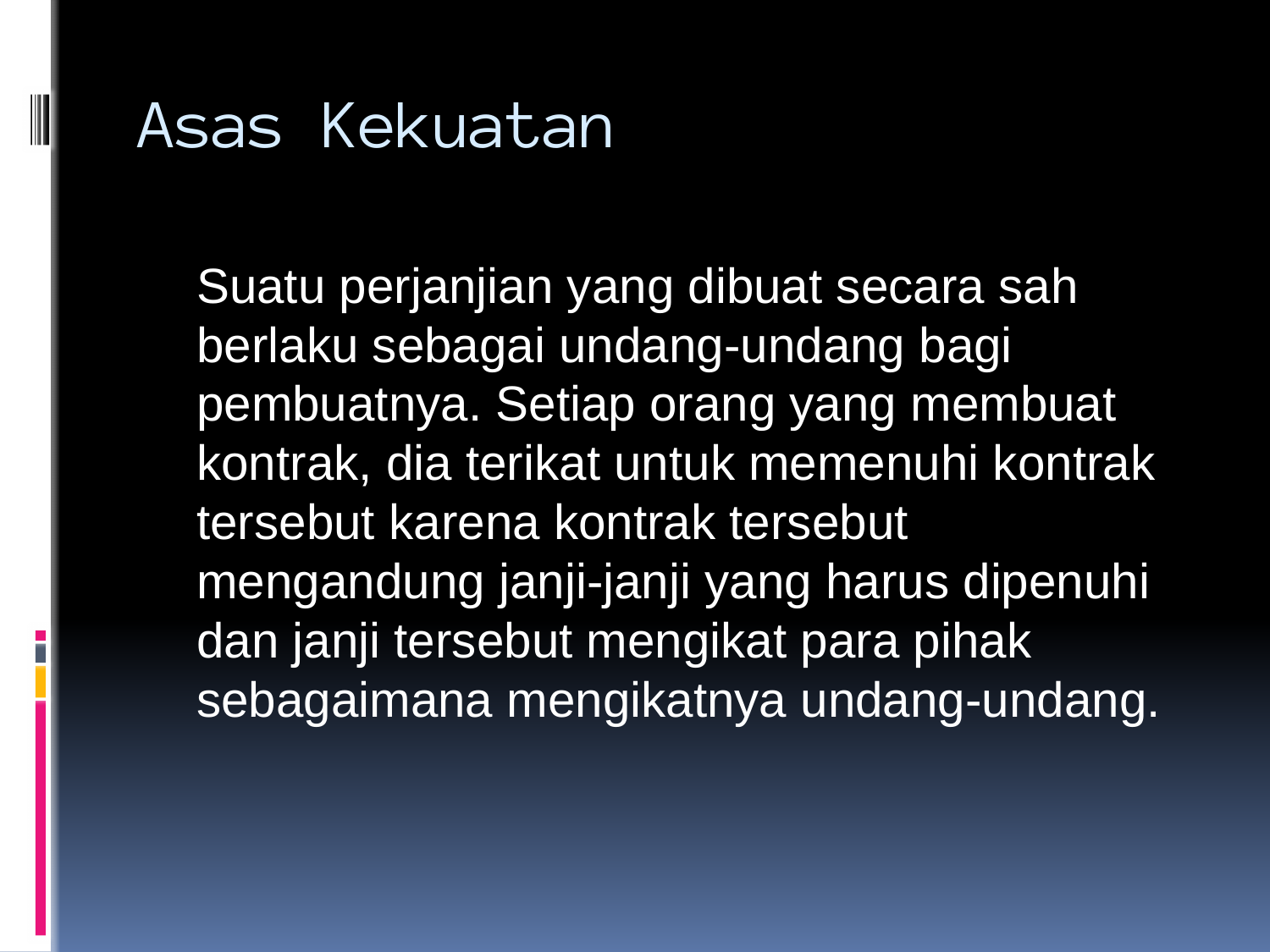

# Asas Kekuatan
	Suatu perjanjian yang dibuat secara sah berlaku sebagai undang-undang bagi pembuatnya. Setiap orang yang membuat kontrak, dia terikat untuk memenuhi kontrak tersebut karena kontrak tersebut mengandung janji-janji yang harus dipenuhi dan janji tersebut mengikat para pihak sebagaimana mengikatnya undang-undang.